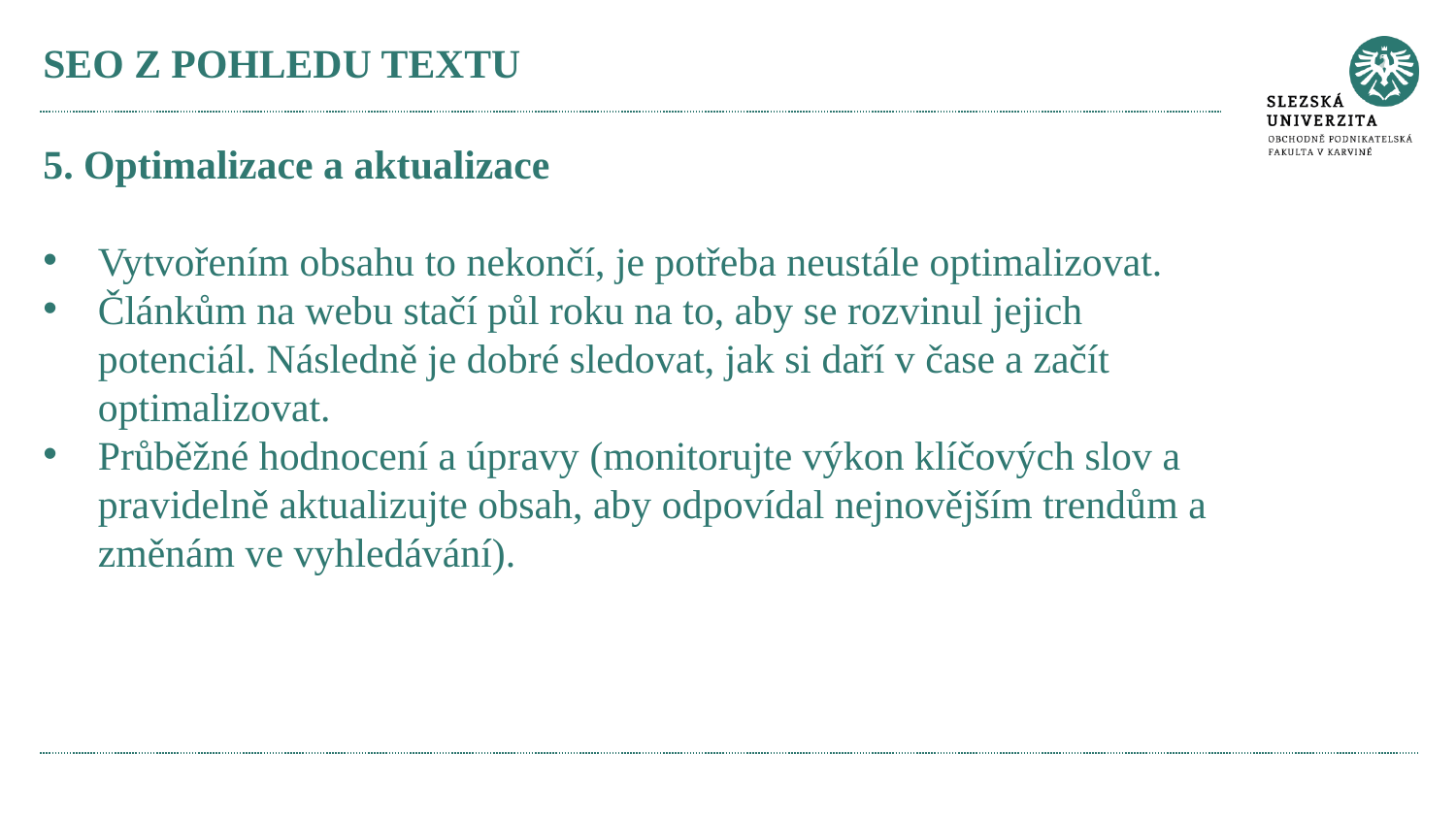

# SEO Z POHLEDU TEXTU
5. Optimalizace a aktualizace

Vytvořením obsahu to nekončí, je potřeba neustále optimalizovat.
Článkům na webu stačí půl roku na to, aby se rozvinul jejich potenciál. Následně je dobré sledovat, jak si daří v čase a začít optimalizovat.
Průběžné hodnocení a úpravy (monitorujte výkon klíčových slov a pravidelně aktualizujte obsah, aby odpovídal nejnovějším trendům a změnám ve vyhledávání).